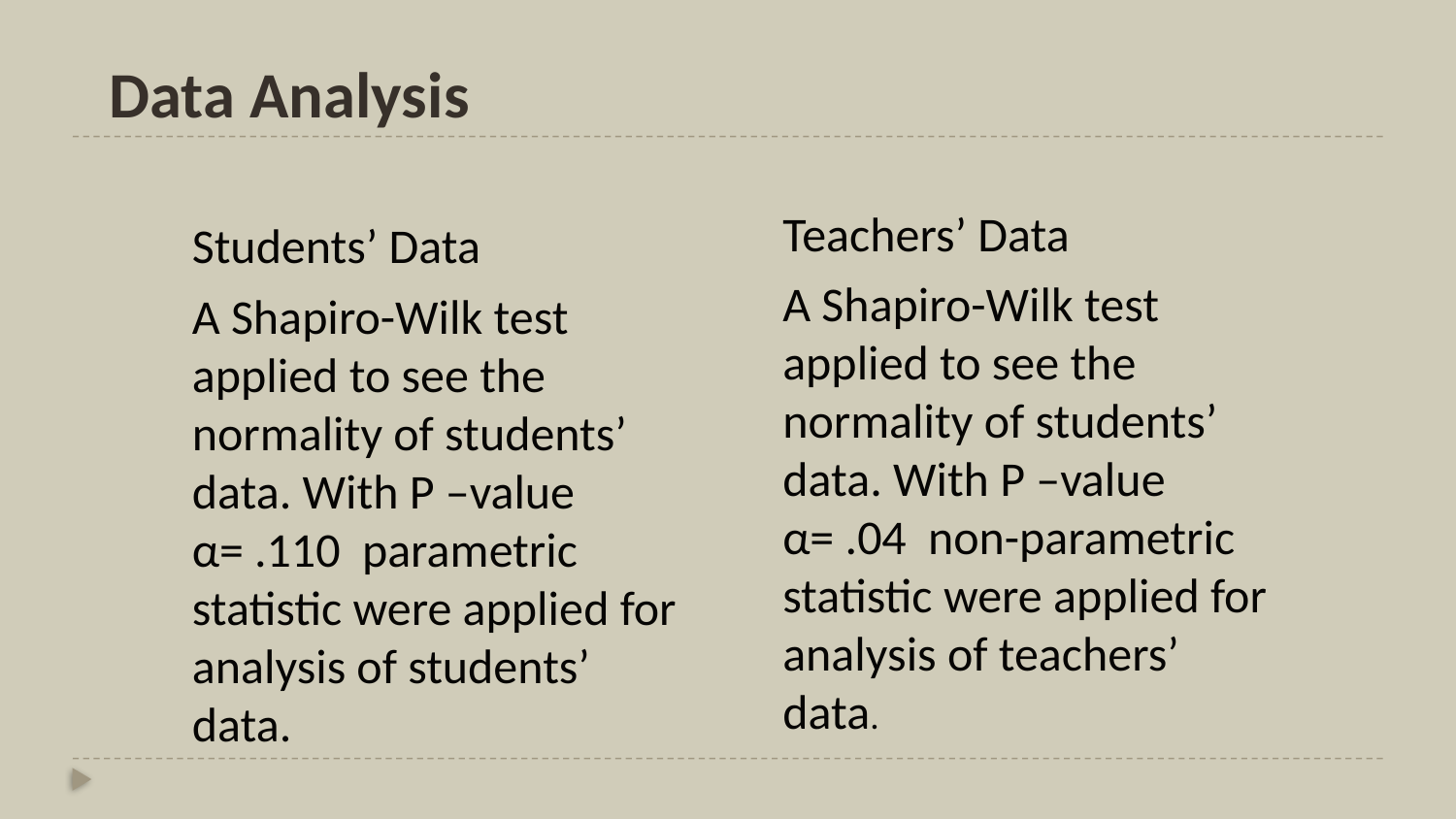

# Data Analysis
Teachers’ Data
A Shapiro-Wilk test applied to see the normality of students’ data. With P –value α= .04  non-parametric statistic were applied for analysis of teachers’ data.
Students’ Data
A Shapiro-Wilk test applied to see the normality of students’ data. With P –value α= .110  parametric statistic were applied for analysis of students’ data.